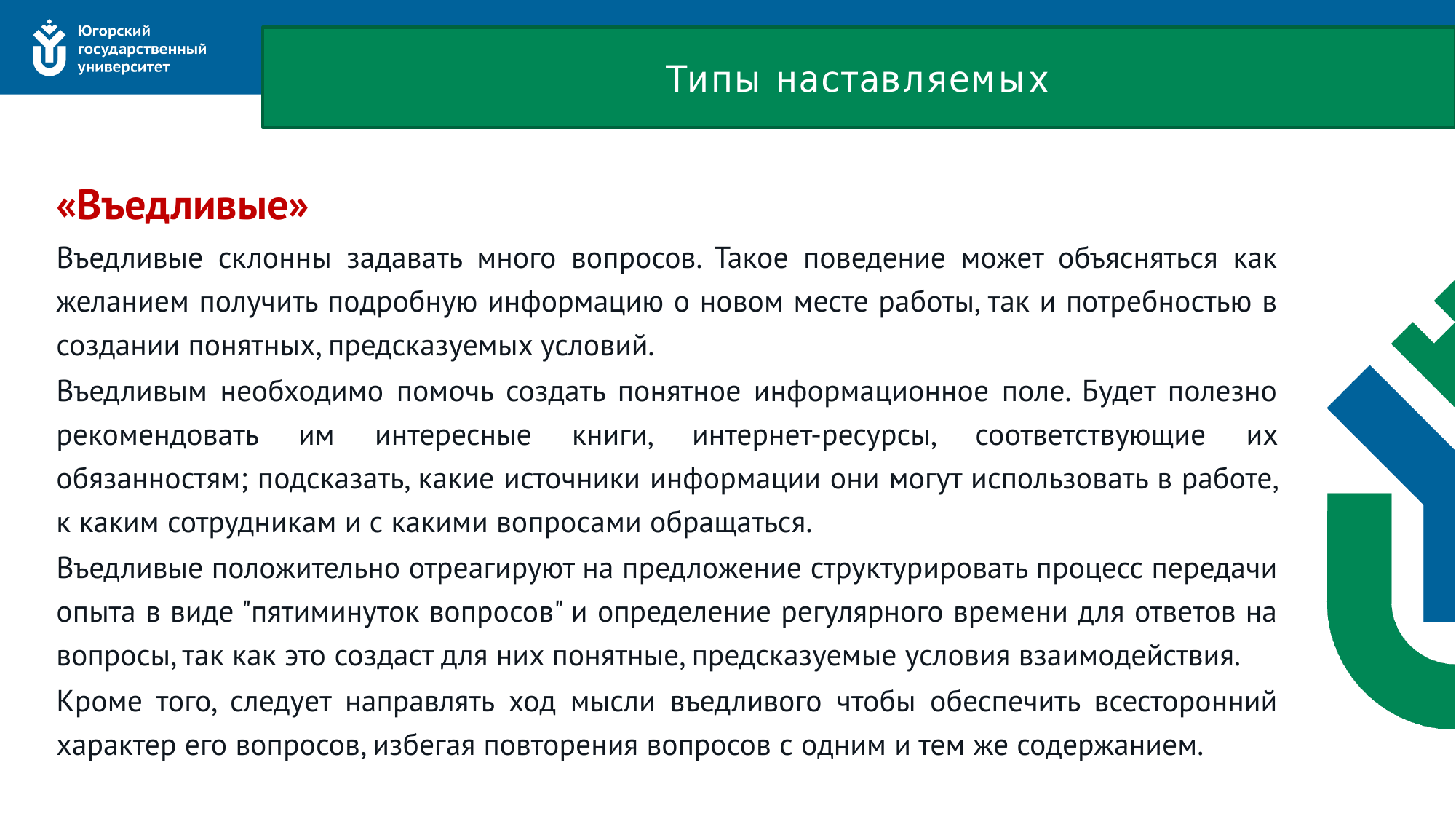

Типы наставляемых
«Въедливые»
Въедливые склонны задавать много вопросов. Такое поведение может объясняться как желанием получить подробную информацию о новом месте работы, так и потребностью в создании понятных, предсказуемых условий.
Въедливым необходимо помочь создать понятное информационное поле. Будет полезно рекомендовать им интересные книги, интернет-ресурсы, соответствующие их обязанностям; подсказать, какие источники информации они могут использовать в работе, к каким сотрудникам и с какими вопросами обращаться.
Въедливые положительно отреагируют на предложение структурировать процесс передачи опыта в виде "пятиминуток вопросов" и определение регулярного времени для ответов на вопросы, так как это создаст для них понятные, предсказуемые условия взаимодействия.
Кроме того, следует направлять ход мысли въедливого чтобы обеспечить всесторонний характер его вопросов, избегая повторения вопросов с одним и тем же содержанием.